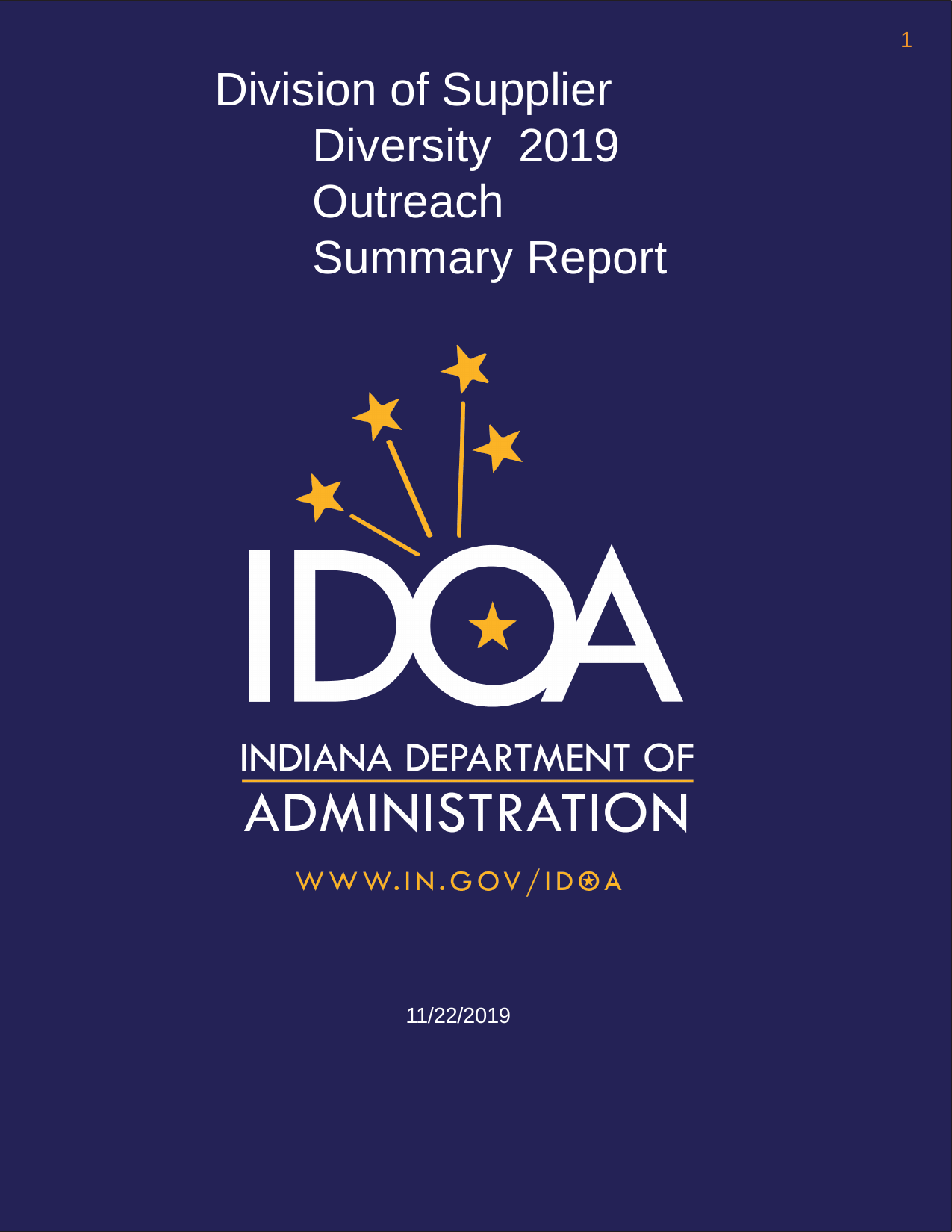

1
# Division of Supplier Diversity  2019 Outreach  Summary Report

11/22/2019